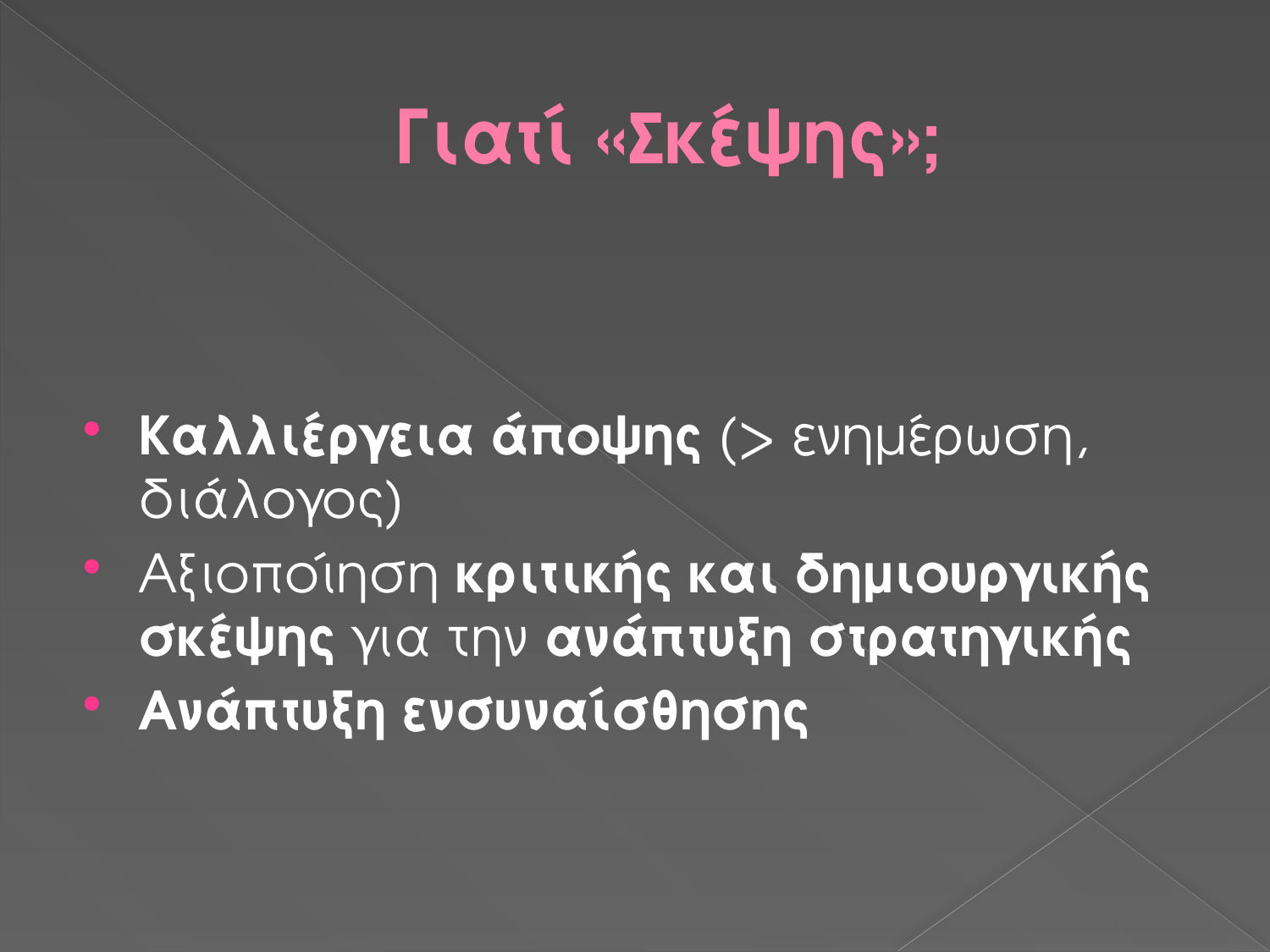

# Γιατί «Σκέψης»;
Καλλιέργεια άποψης (> ενημέρωση, διάλογος)
Αξιοποίηση κριτικής και δημιουργικής σκέψης για την ανάπτυξη στρατηγικής
Ανάπτυξη ενσυναίσθησης